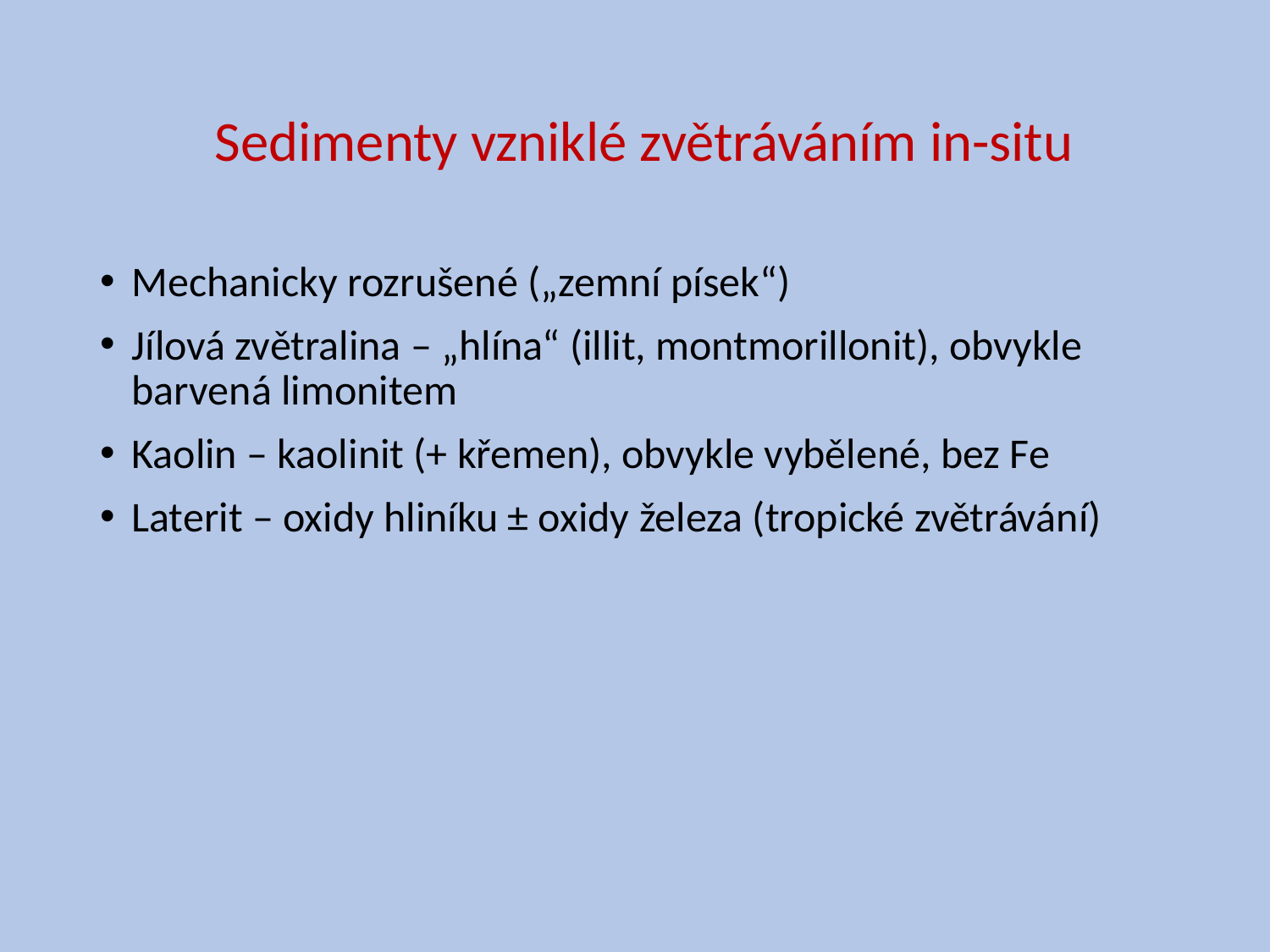

# Sedimenty vzniklé zvětráváním in-situ
Mechanicky rozrušené („zemní písek“)
Jílová zvětralina – „hlína“ (illit, montmorillonit), obvykle barvená limonitem
Kaolin – kaolinit (+ křemen), obvykle vybělené, bez Fe
Laterit – oxidy hliníku ± oxidy železa (tropické zvětrávání)